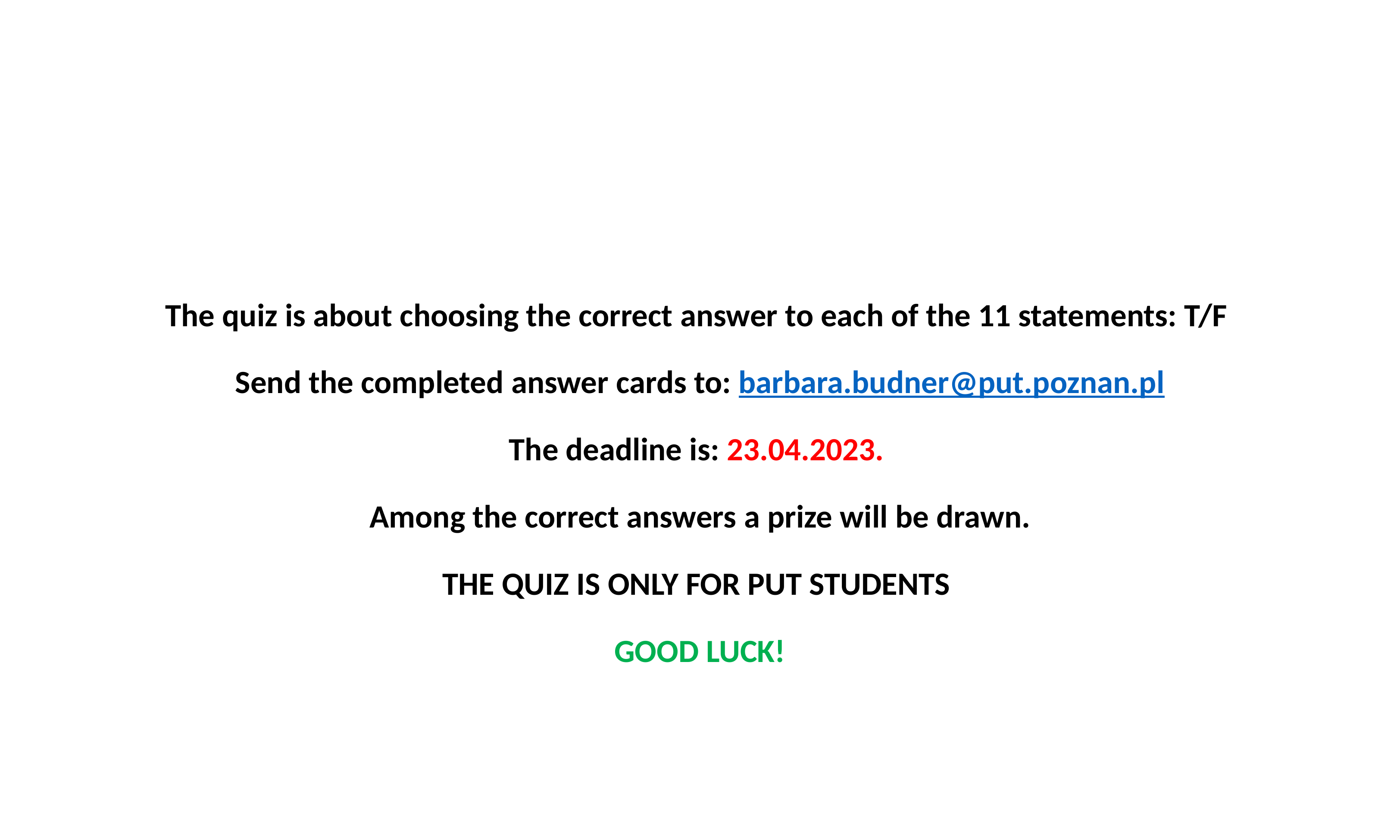

#

The quiz is about choosing the correct answer to each of the 11 statements: T/F
Send the completed answer cards to: barbara.budner@put.poznan.pl
The deadline is: 23.04.2023.
Among the correct answers a prize will be drawn.
THE QUIZ IS ONLY FOR PUT STUDENTS
GOOD LUCK!